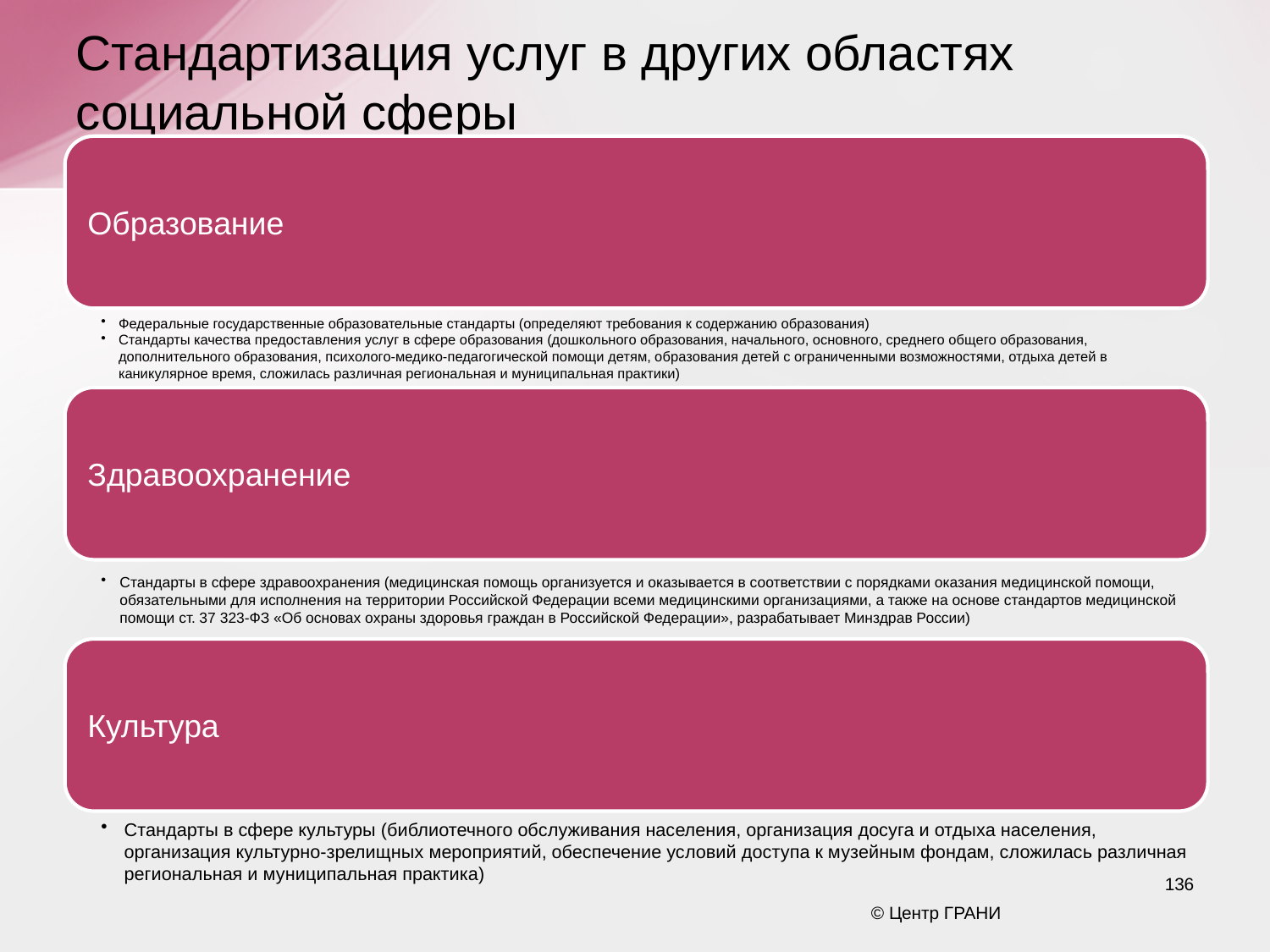

# Стандартизация услуг в других областях социальной сферы
Образование
Федеральные государственные образовательные стандарты (определяют требования к содержанию образования)
Стандарты качества предоставления услуг в сфере образования (дошкольного образования, начального, основного, среднего общего образования, дополнительного образования, психолого-медико-педагогической помощи детям, образования детей с ограниченными возможностями, отдыха детей в каникулярное время, сложилась различная региональная и муниципальная практики)
Здравоохранение
Стандарты в сфере здравоохранения (медицинская помощь организуется и оказывается в соответствии с порядками оказания медицинской помощи, обязательными для исполнения на территории Российской Федерации всеми медицинскими организациями, а также на основе стандартов медицинской помощи ст. 37 323-ФЗ «Об основах охраны здоровья граждан в Российской Федерации», разрабатывает Минздрав России)
Культура
Стандарты в сфере культуры (библиотечного обслуживания населения, организация досуга и отдыха населения, организация культурно-зрелищных мероприятий, обеспечение условий доступа к музейным фондам, сложилась различная региональная и муниципальная практика)
136
© Центр ГРАНИ